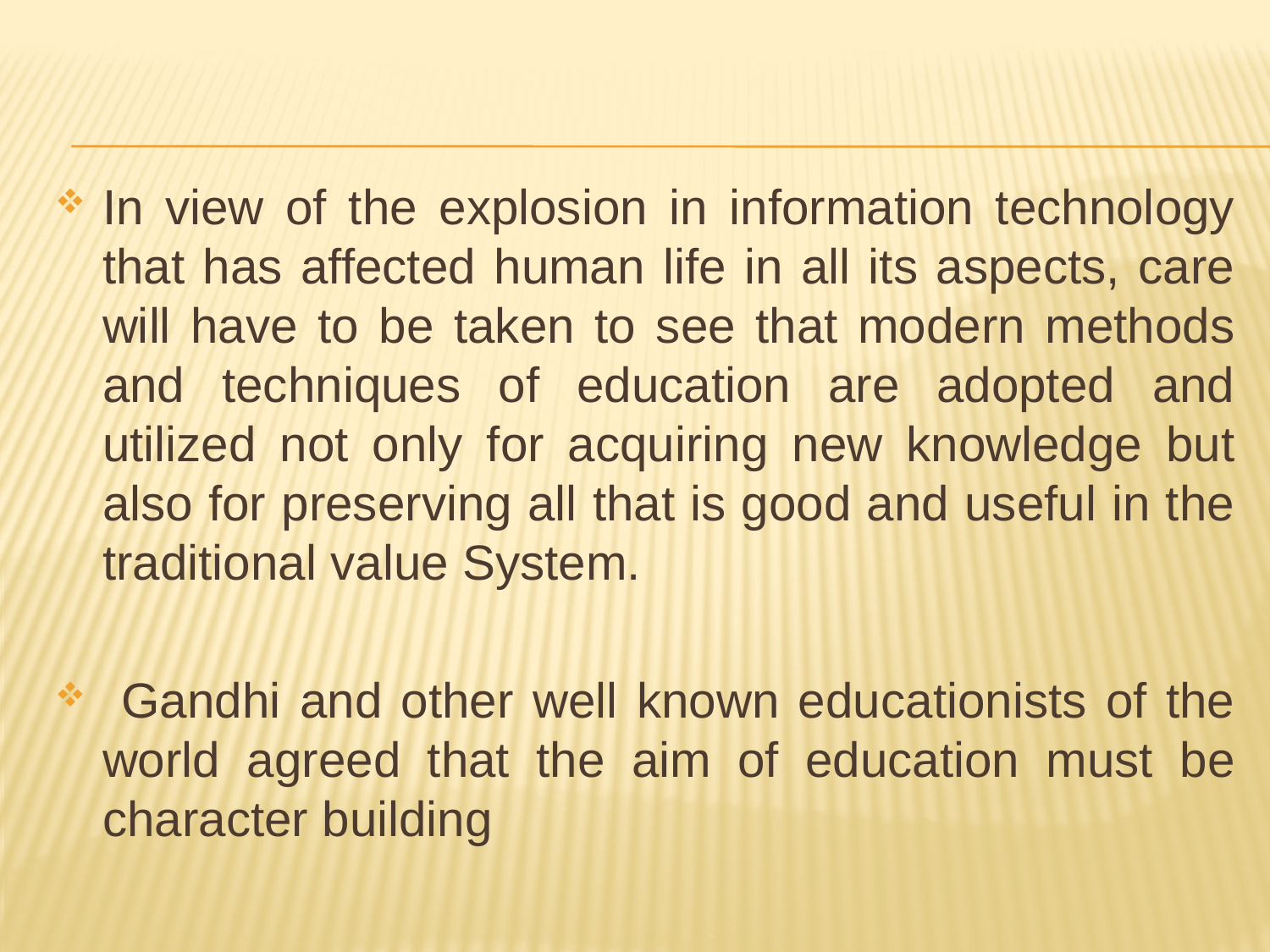

In view of the explosion in information technology that has affected human life in all its aspects, care will have to be taken to see that modern methods and techniques of education are adopted and utilized not only for acquiring new knowledge but also for preserving all that is good and useful in the traditional value System.

 Gandhi and other well known educationists of the world agreed that the aim of education must be character building